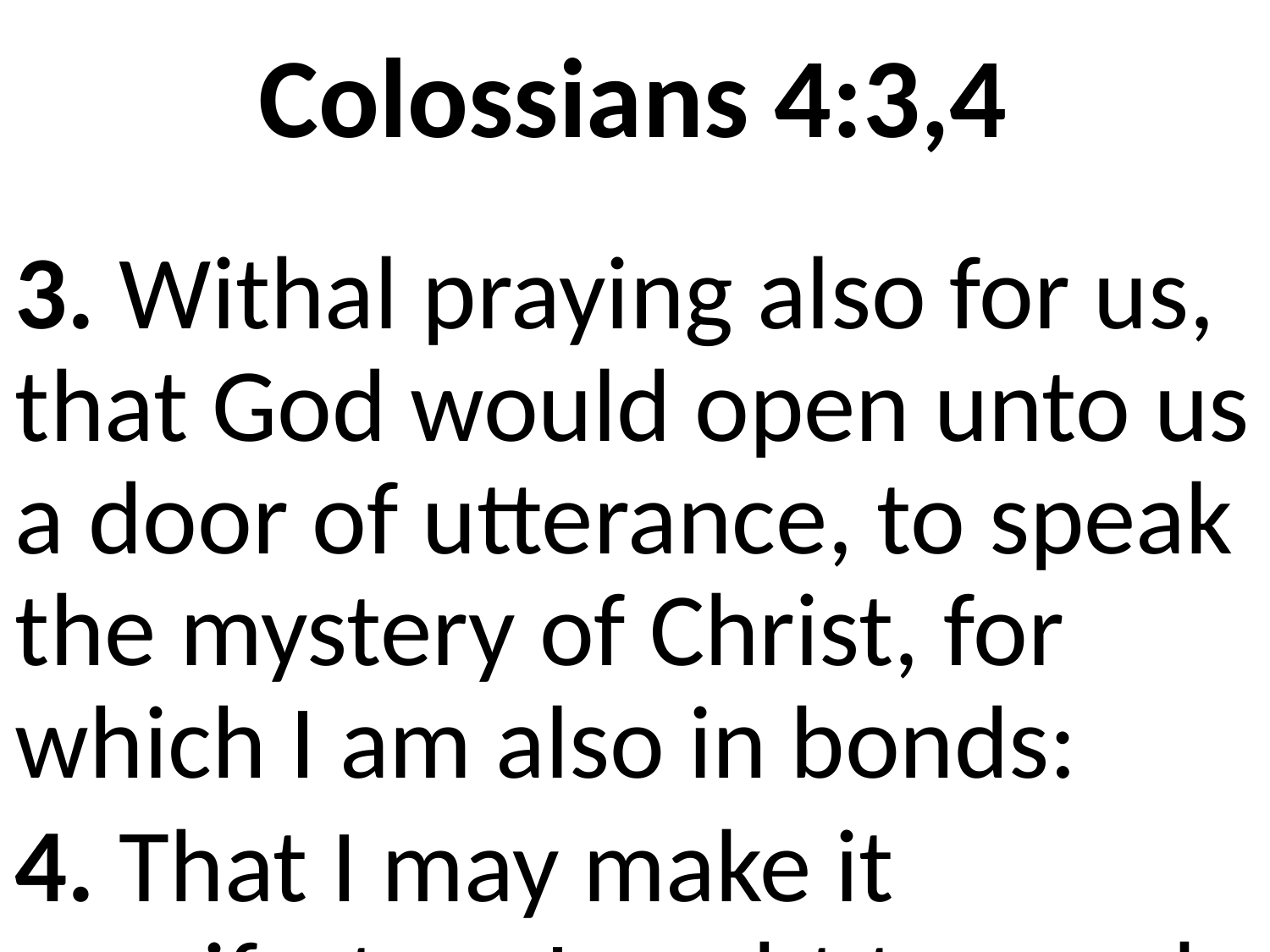

# Colossians 4:3,4
3. Withal praying also for us, that God would open unto us a door of utterance, to speak the mystery of Christ, for which I am also in bonds:
4. That I may make it manifest, as I ought to speak.